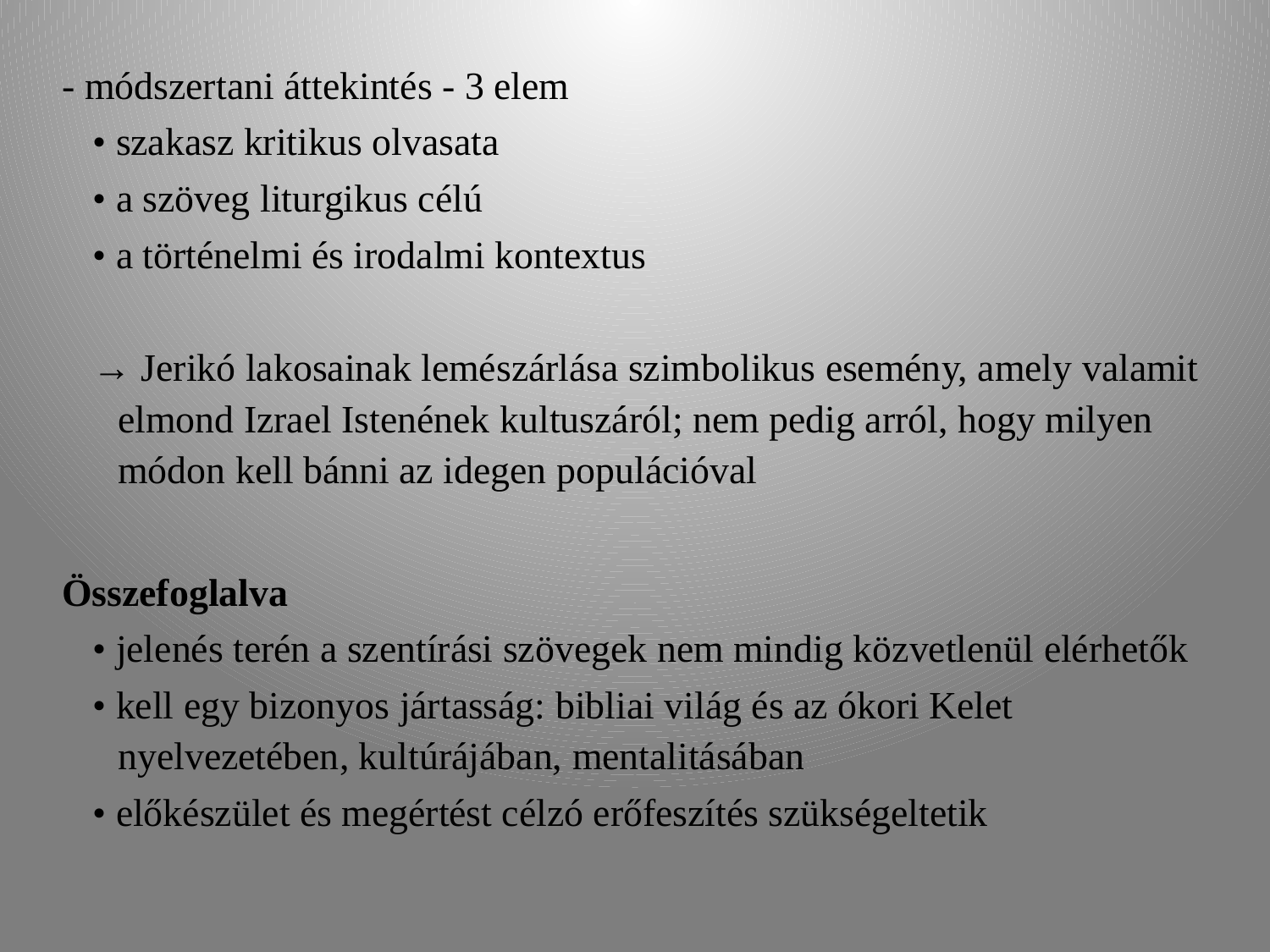

- módszertani áttekintés - 3 elem
• szakasz kritikus olvasata
• a szöveg liturgikus célú
• a történelmi és irodalmi kontextus

→ Jerikó lakosainak lemészárlása szimbolikus esemény, amely valamit elmond Izrael Istenének kultuszáról; nem pedig arról, hogy milyen módon kell bánni az idegen populációval

Összefoglalva
• jelenés terén a szentírási szövegek nem mindig közvetlenül elérhetők
• kell egy bizonyos jártasság: bibliai világ és az ókori Kelet nyelvezetében, kultúrájában, mentalitásában
• előkészület és megértést célzó erőfeszítés szükségeltetik